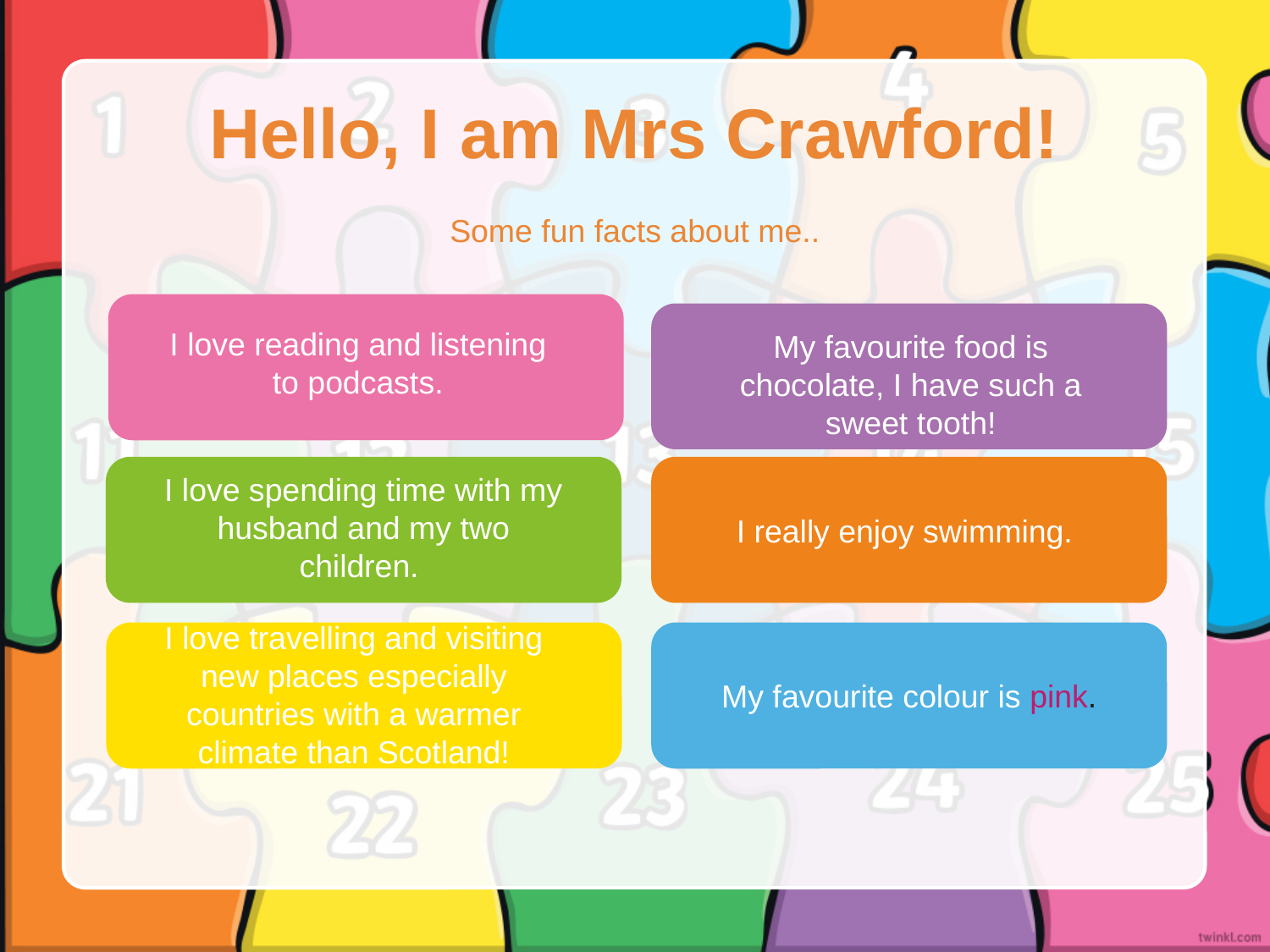

# Hello, I am Mrs Crawford!
Some fun facts about me..

I love reading and listening to podcasts.
My favourite food is chocolate, I have such a sweet tooth!

I really enjoy swimming.
I love spending time with my husband and my two children.
I love travelling and visiting new places especially countries with a warmer climate than Scotland!

My favourite colour is pink.